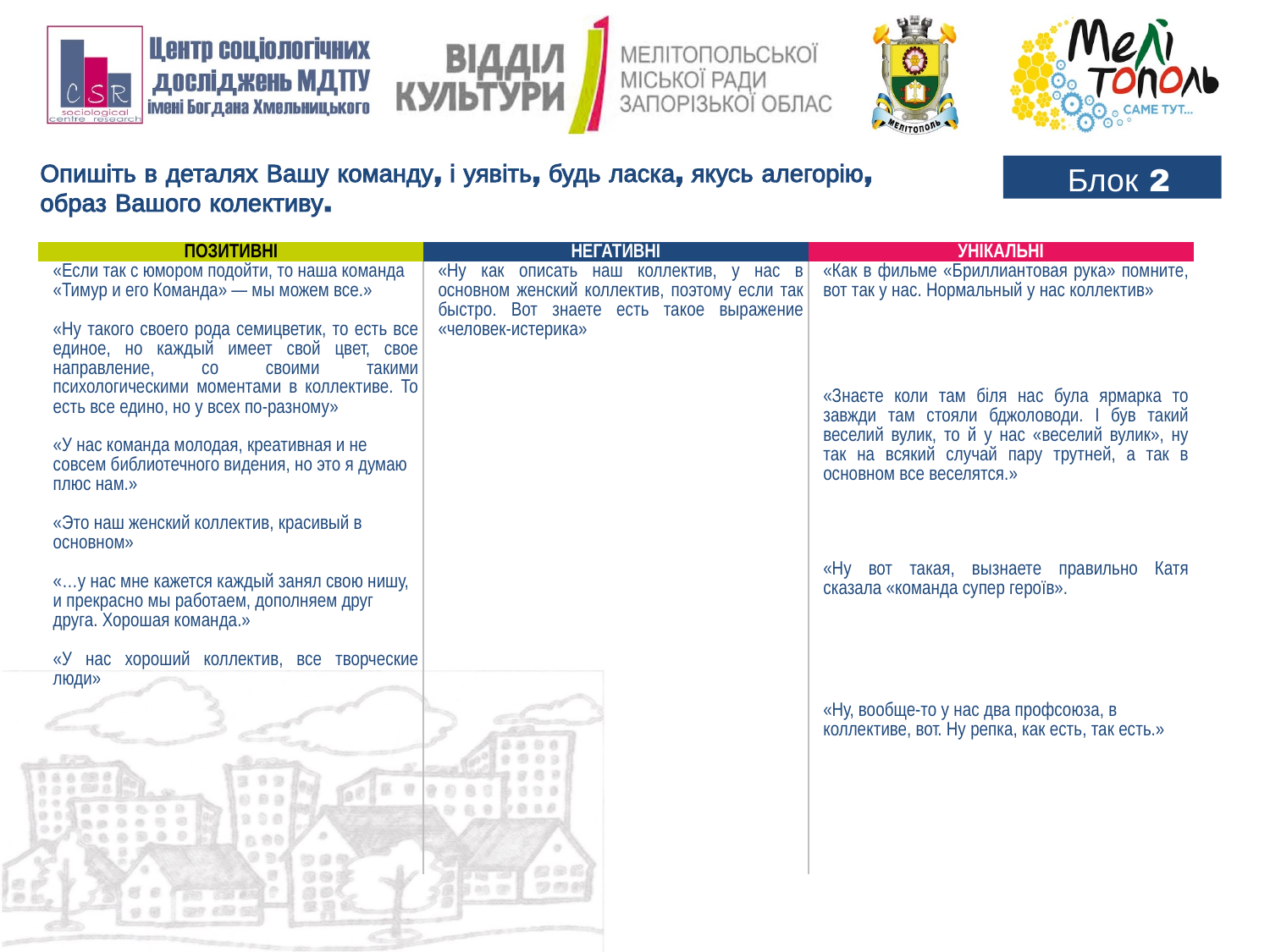

Опишіть в деталях Вашу команду, і уявіть, будь ласка, якусь алегорію, образ Вашого колективу.
Блок 2
| ПОЗИТИВНІ | НЕГАТИВНІ | УНІКАЛЬНІ |
| --- | --- | --- |
| «Если так с юмором подойти, то наша команда «Тимур и его Команда» — мы можем все.»   «Ну такого своего рода семицветик, то есть все единое, но каждый имеет свой цвет, свое направление, со своими такими психологическими моментами в коллективе. То есть все едино, но у всех по-разному» «У нас команда молодая, креативная и не совсем библиотечного видения, но это я думаю плюс нам.» «Это наш женский коллектив, красивый в основном» «…у нас мне кажется каждый занял свою нишу, и прекрасно мы работаем, дополняем друг друга. Хорошая команда.» «У нас хороший коллектив, все творческие люди» | «Ну как описать наш коллектив, у нас в основном женский коллектив, поэтому если так быстро. Вот знаете есть такое выражение «человек-истерика» | «Как в фильме «Бриллиантовая рука» помните, вот так у нас. Нормальный у нас коллектив» |
|  |  | «Знаєте коли там біля нас була ярмарка то завжди там стояли бджоловоди. І був такий веселий вулик, то й у нас «веселий вулик», ну так на всякий случай пару трутней, а так в основном все веселятся.» |
|  |  | «Ну вот такая, вызнаете правильно Катя сказала «команда супер героїв». |
|  |  | «Ну, вообще-то у нас два профсоюза, в коллективе, вот. Ну репка, как есть, так есть.» |
|  |  |  |